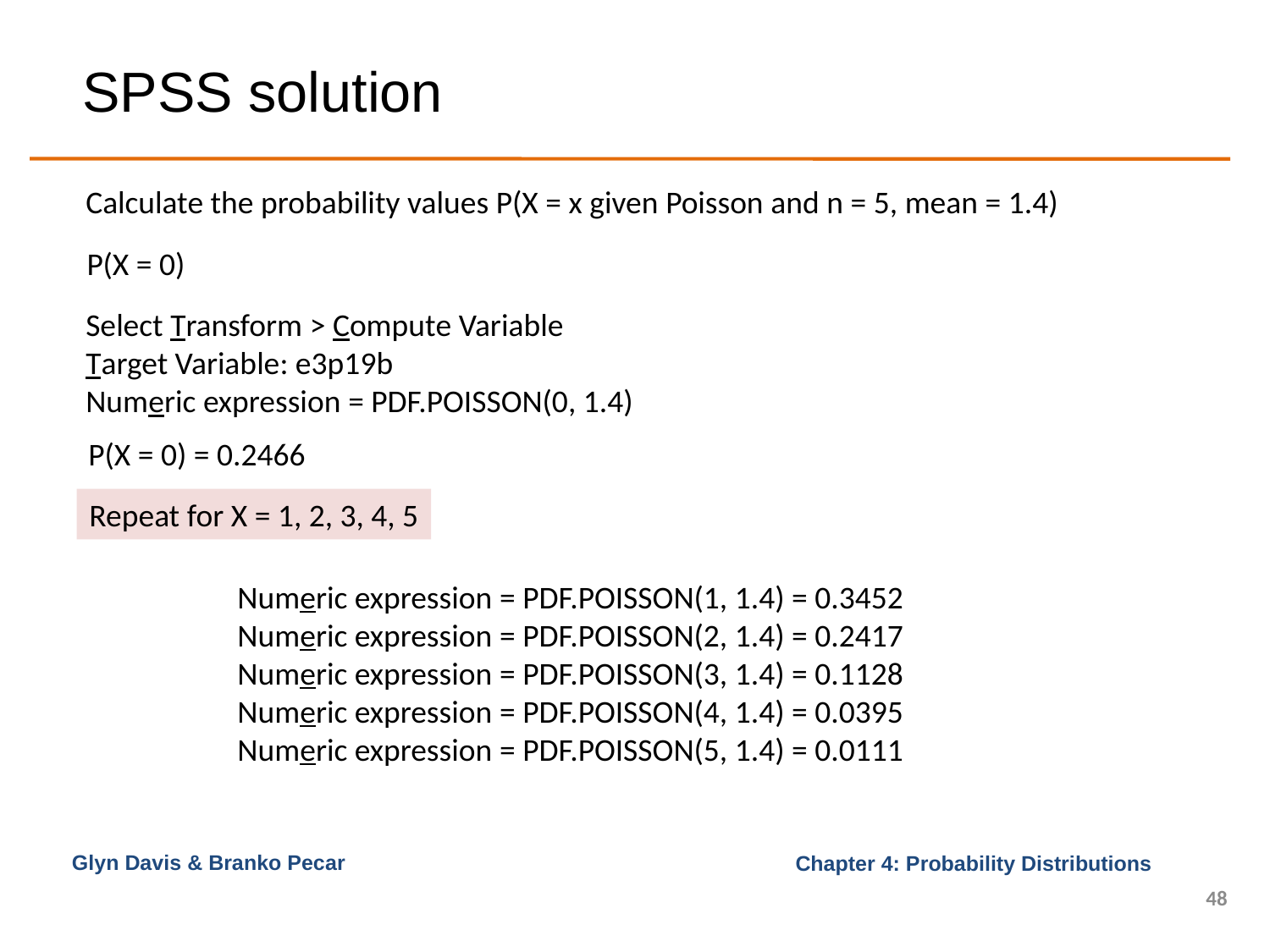

# SPSS solution
Calculate the probability values P(X = x given Poisson and n = 5, mean = 1.4)
P(X = 0)
Select Transform > Compute Variable
Target Variable: e3p19b
Numeric expression = PDF.POISSON(0, 1.4)
P(X = 0) = 0.2466
Repeat for X = 1, 2, 3, 4, 5
Numeric expression = PDF.POISSON(1, 1.4) = 0.3452
Numeric expression = PDF.POISSON(2, 1.4) = 0.2417
Numeric expression = PDF.POISSON(3, 1.4) = 0.1128
Numeric expression = PDF.POISSON(4, 1.4) = 0.0395
Numeric expression = PDF.POISSON(5, 1.4) = 0.0111
Glyn Davis & Branko Pecar
48